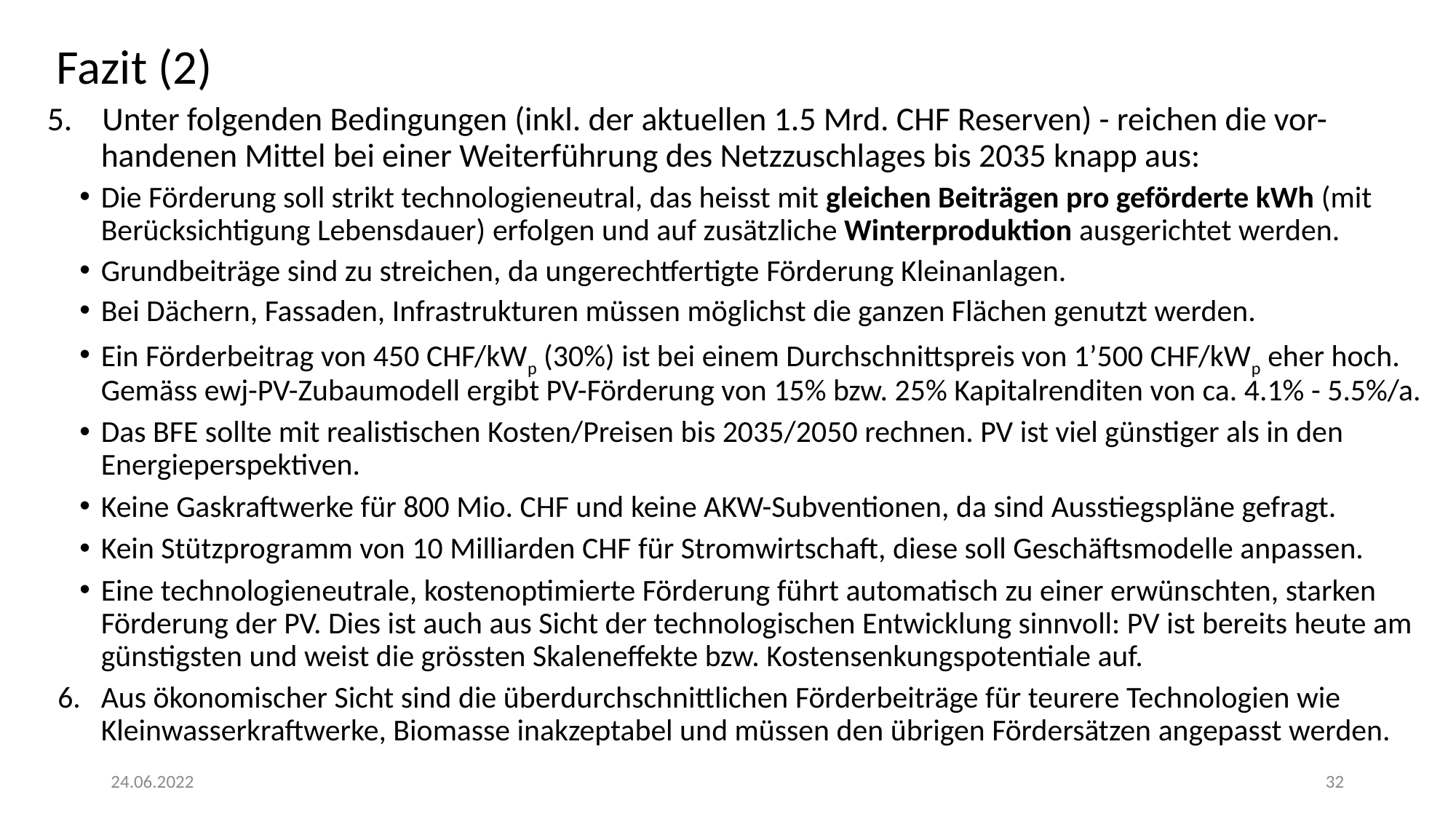

# Fazit (2)
5.    Unter folgenden Bedingungen (inkl. der aktuellen 1.5 Mrd. CHF Reserven) - reichen die vor-
handenen Mittel bei einer Weiterführung des Netzzuschlages bis 2035 knapp aus:
Die Förderung soll strikt technologieneutral, das heisst mit gleichen Beiträgen pro geförderte kWh (mit Berücksichtigung Lebensdauer) erfolgen und auf zusätzliche Winterproduktion ausgerichtet werden.
Grundbeiträge sind zu streichen, da ungerechtfertigte Förderung Kleinanlagen.
Bei Dächern, Fassaden, Infrastrukturen müssen möglichst die ganzen Flächen genutzt werden.
Ein Förderbeitrag von 450 CHF/kWp (30%) ist bei einem Durchschnittspreis von 1’500 CHF/kWp eher hoch. Gemäss ewj-PV-Zubaumodell ergibt PV-Förderung von 15% bzw. 25% Kapitalrenditen von ca. 4.1% - 5.5%/a.
Das BFE sollte mit realistischen Kosten/Preisen bis 2035/2050 rechnen. PV ist viel günstiger als in den Energieperspektiven.
Keine Gaskraftwerke für 800 Mio. CHF und keine AKW-Subventionen, da sind Ausstiegspläne gefragt.
Kein Stützprogramm von 10 Milliarden CHF für Stromwirtschaft, diese soll Geschäftsmodelle anpassen.
Eine technologieneutrale, kostenoptimierte Förderung führt automatisch zu einer erwünschten, starken Förderung der PV. Dies ist auch aus Sicht der technologischen Entwicklung sinnvoll: PV ist bereits heute am günstigsten und weist die grössten Skaleneffekte bzw. Kostensenkungspotentiale auf.
Aus ökonomischer Sicht sind die überdurchschnittlichen Förderbeiträge für teurere Technologien wie Kleinwasserkraftwerke, Biomasse inakzeptabel und müssen den übrigen Fördersätzen angepasst werden.
24.06.2022
32